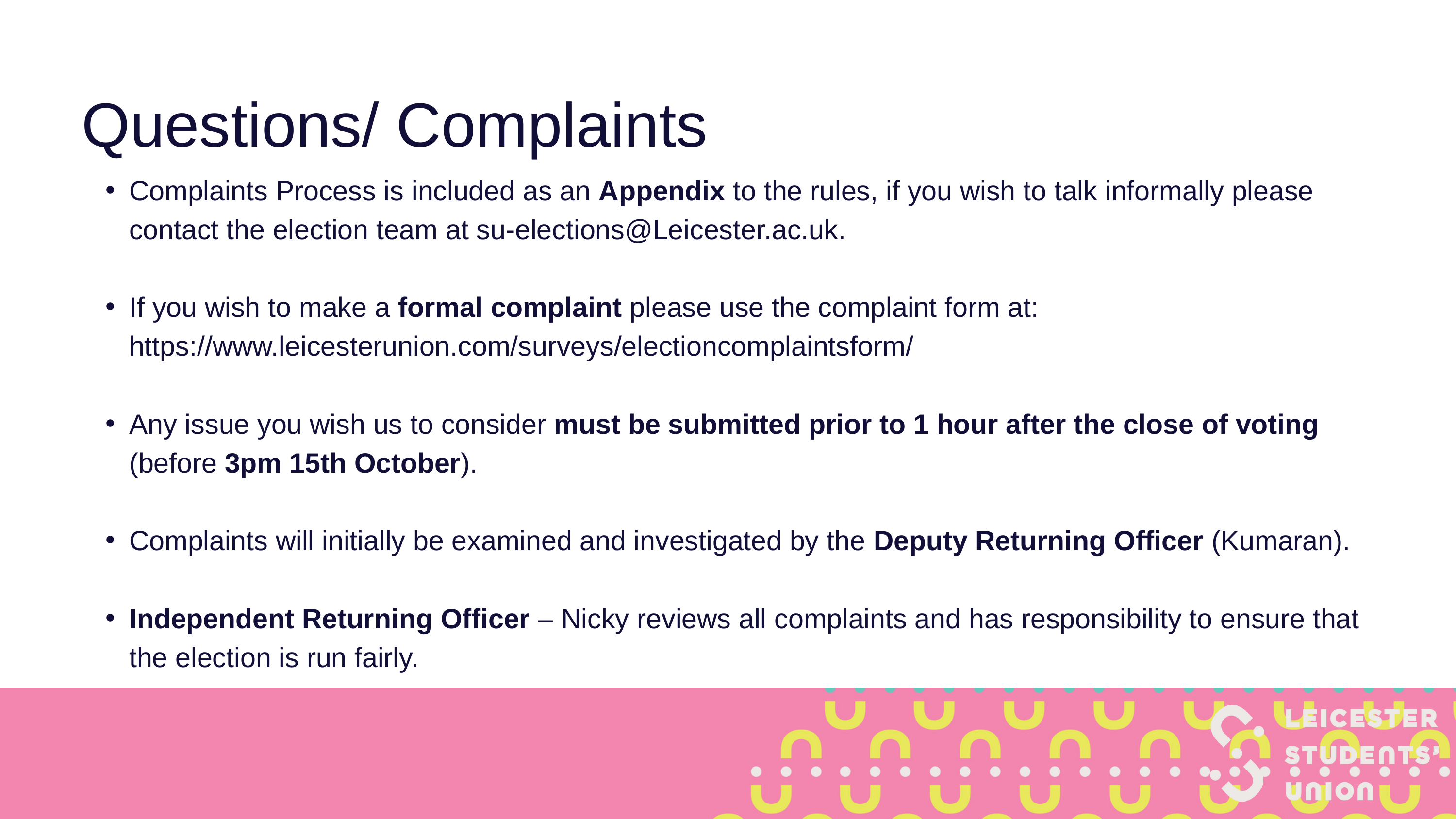

Questions/ Complaints
Complaints Process is included as an Appendix to the rules, if you wish to talk informally please contact the election team at su-elections@Leicester.ac.uk.

If you wish to make a formal complaint please use the complaint form at: https://www.leicesterunion.com/surveys/electioncomplaintsform/

Any issue you wish us to consider must be submitted prior to 1 hour after the close of voting (before 3pm 15th October).

Complaints will initially be examined and investigated by the Deputy Returning Officer (Kumaran).

Independent Returning Officer – Nicky reviews all complaints and has responsibility to ensure that the election is run fairly.